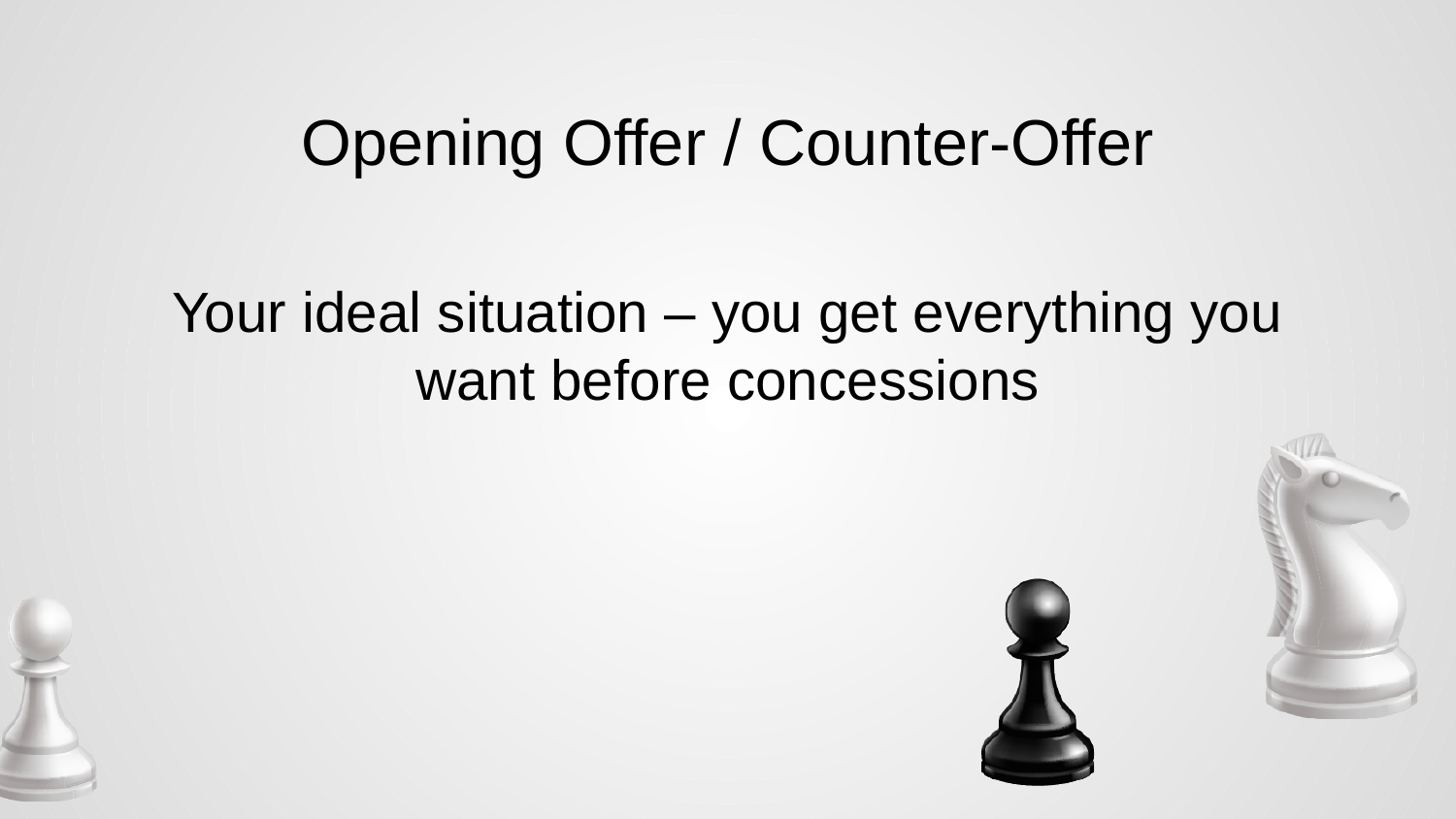

# Opening Offer / Counter-Offer

Your ideal situation – you get everything you want before concessions